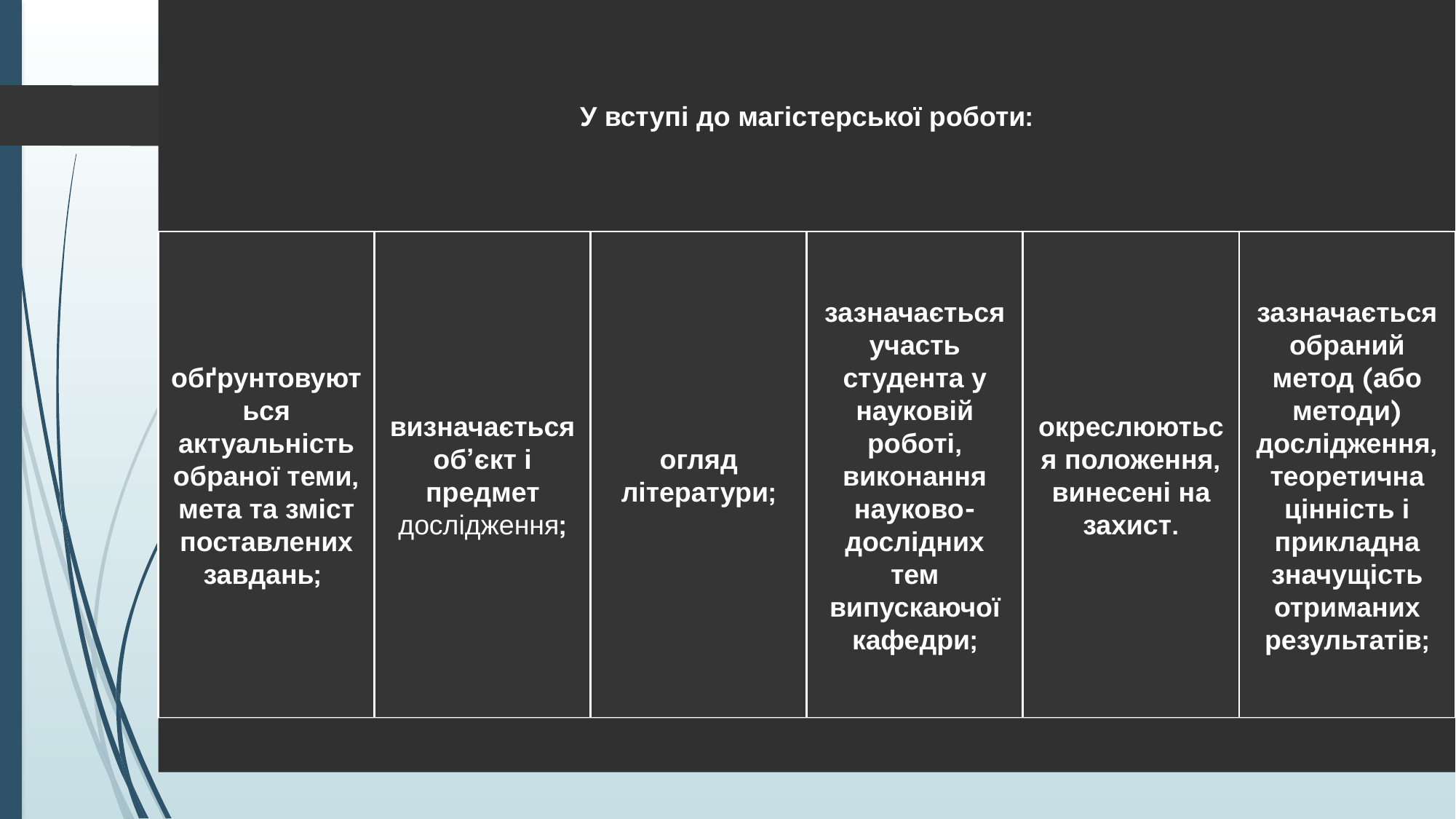

#
У вступі до магістерської роботи:
обґрунтовуються актуальність обраної теми, мета та зміст поставлених завдань;
визначається об’єкт і предмет дослідження;
огляд літератури;
зазначається обраний метод (або методи) дослідження, теоретична цінність і прикладна значущість отриманих результатів;
окреслюються положення, винесені на захист.
зазначається участь студента у науковій роботі, виконання науково-дослідних тем випускаючої кафедри;